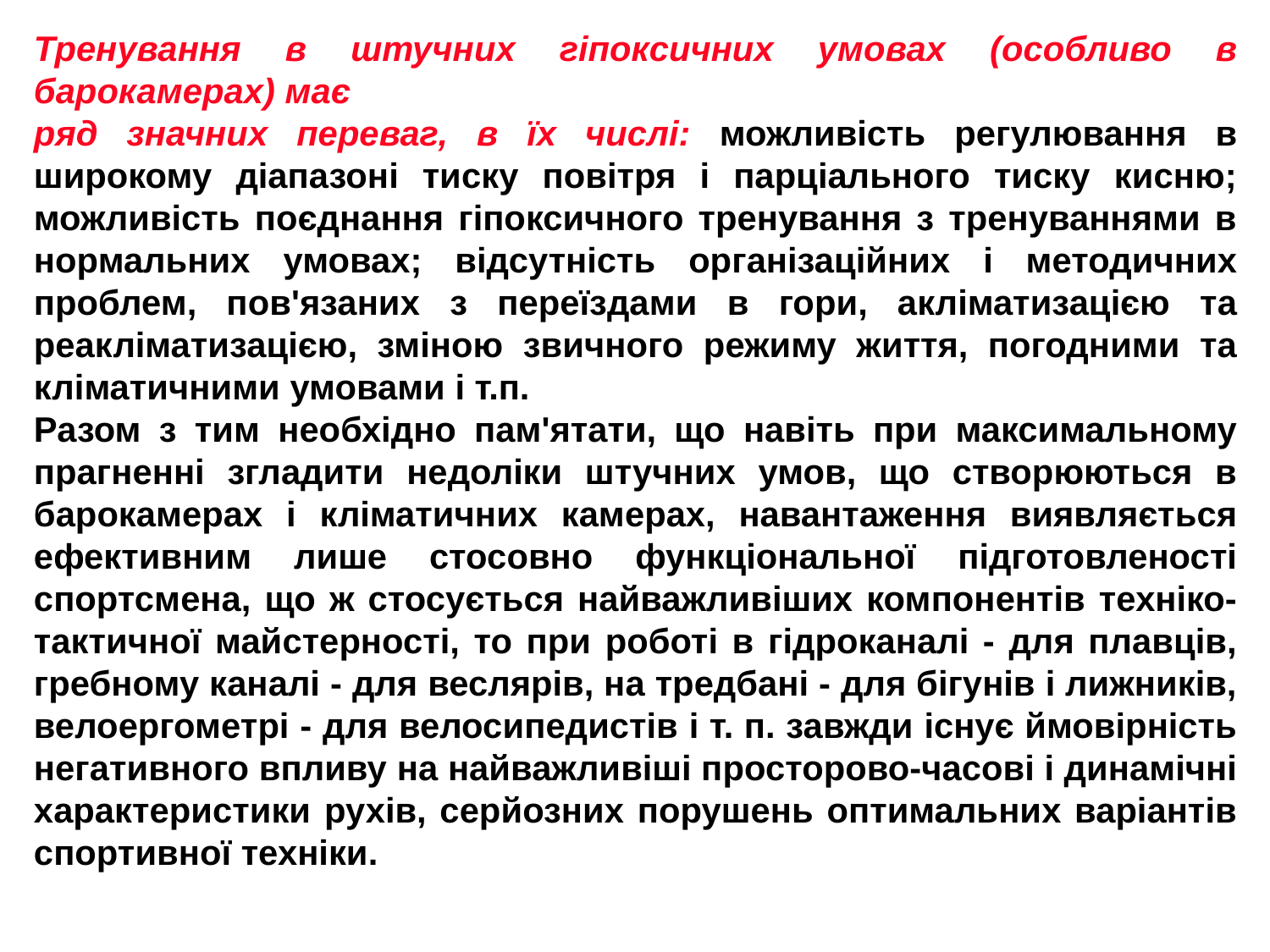

Тренування в штучних гіпоксичних умовах (особливо в барокамерах) має
ряд значних переваг, в їх числі: можливість регулювання в широкому діапазоні тиску повітря і парціального тиску кисню; можливість поєднання гіпоксичного тренування з тренуваннями в нормальних умовах; відсутність організаційних і методичних проблем, пов'язаних з переїздами в гори, акліматизацією та реакліматизацією, зміною звичного режиму життя, погодними та кліматичними умовами і т.п.
Разом з тим необхідно пам'ятати, що навіть при максимальному прагненні згладити недоліки штучних умов, що створюються в барокамерах і кліматичних камерах, навантаження виявляється ефективним лише стосовно функціональної підготовленості спортсмена, що ж стосується найважливіших компонентів техніко-тактичної майстерності, то при роботі в гідроканалі - для плавців, гребному каналі - для веслярів, на тредбані - для бігунів і лижників, велоергометрі - для велосипедистів і т. п. завжди існує ймовірність негативного впливу на найважливіші просторово-часові і динамічні характеристики рухів, серйозних порушень оптимальних варіантів спортивної техніки.